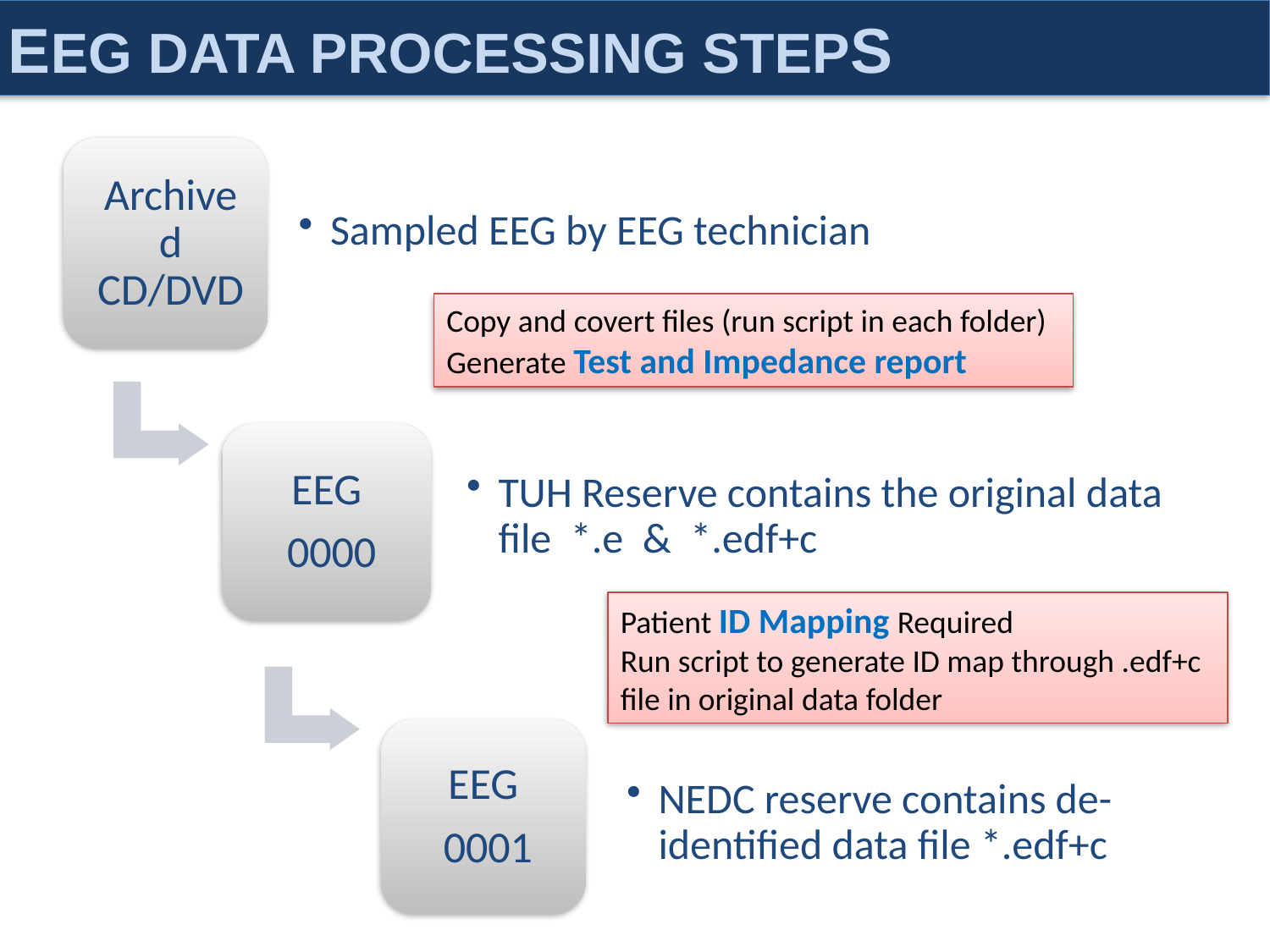

# EEG Data Processing Steps
Archived CD/DVD
Sampled EEG by EEG technician
EEG
0000
TUH Reserve contains the original data file  *.e  &  *.edf+c
EEG
0001
NEDC reserve contains de-identified data file *.edf+c
Copy and covert files (run script in each folder)
Generate Test and Impedance report
Patient ID Mapping Required
Run script to generate ID map through .edf+c file in original data folder